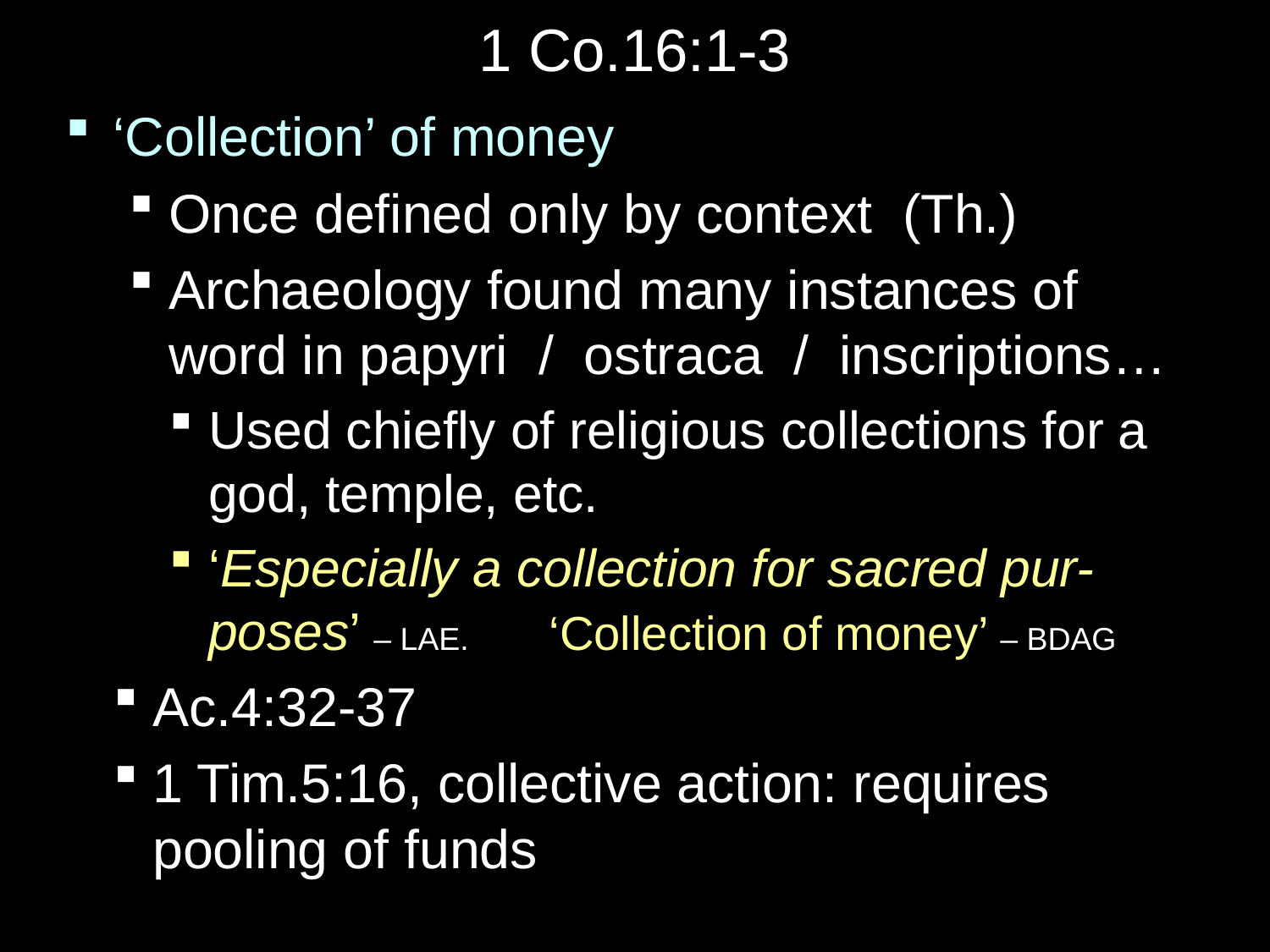

# 1 Co.16:1-3
‘Collection’ of money
Once defined only by context  (Th.)
Archaeology found many instances of word in papyri  /  ostraca  /  inscriptions…
Used chiefly of religious collections for a god, temple, etc.
‘Especially a collection for sacred pur-poses’ – LAE.         ‘Collection of money’ – BDAG
Ac.4:32-37
1 Tim.5:16, collective action: requires pooling of funds